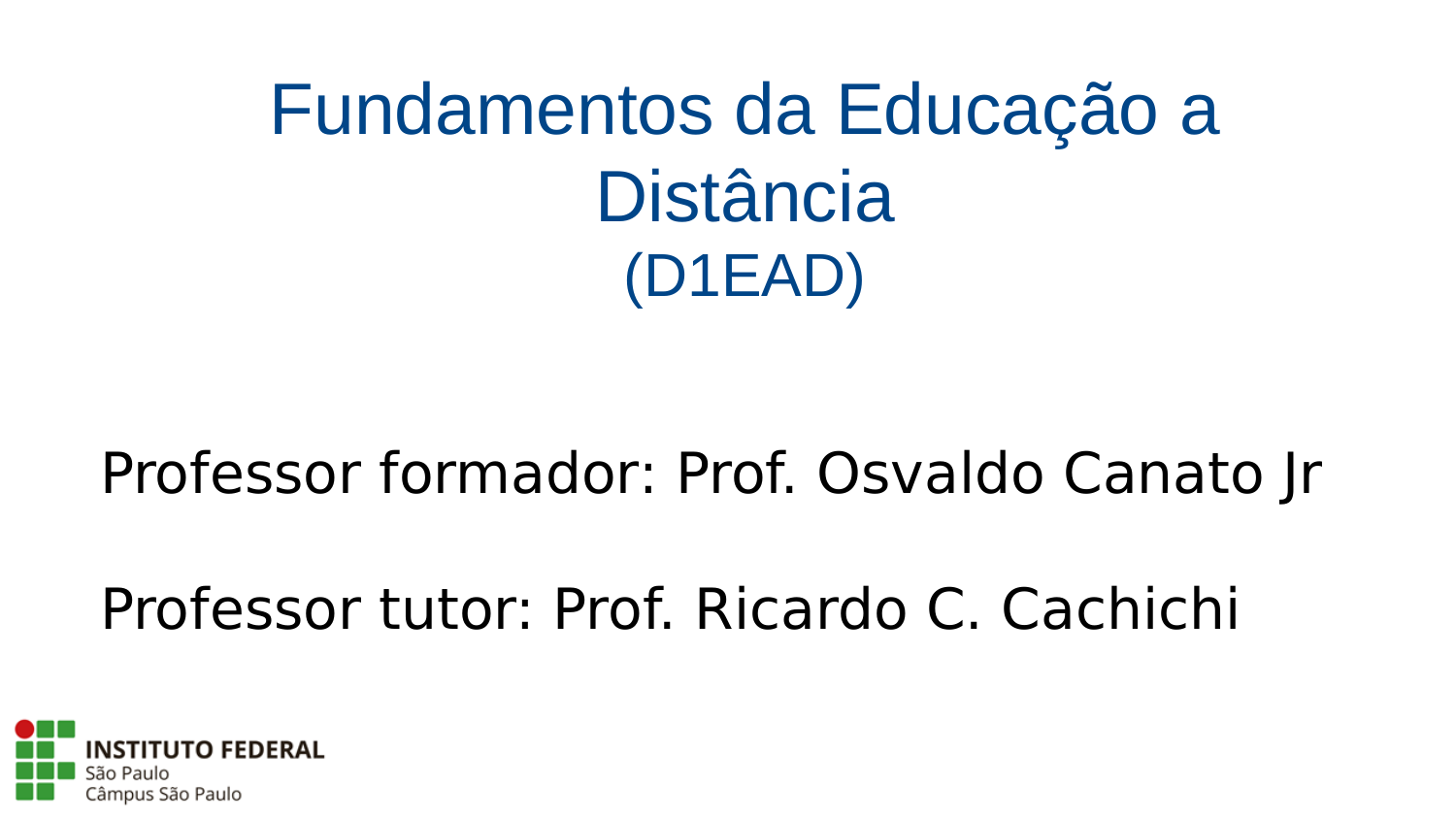

Fundamentos da Educação a Distância
(D1EAD)
Professor formador: Prof. Osvaldo Canato Jr

Professor tutor: Prof. Ricardo C. Cachichi